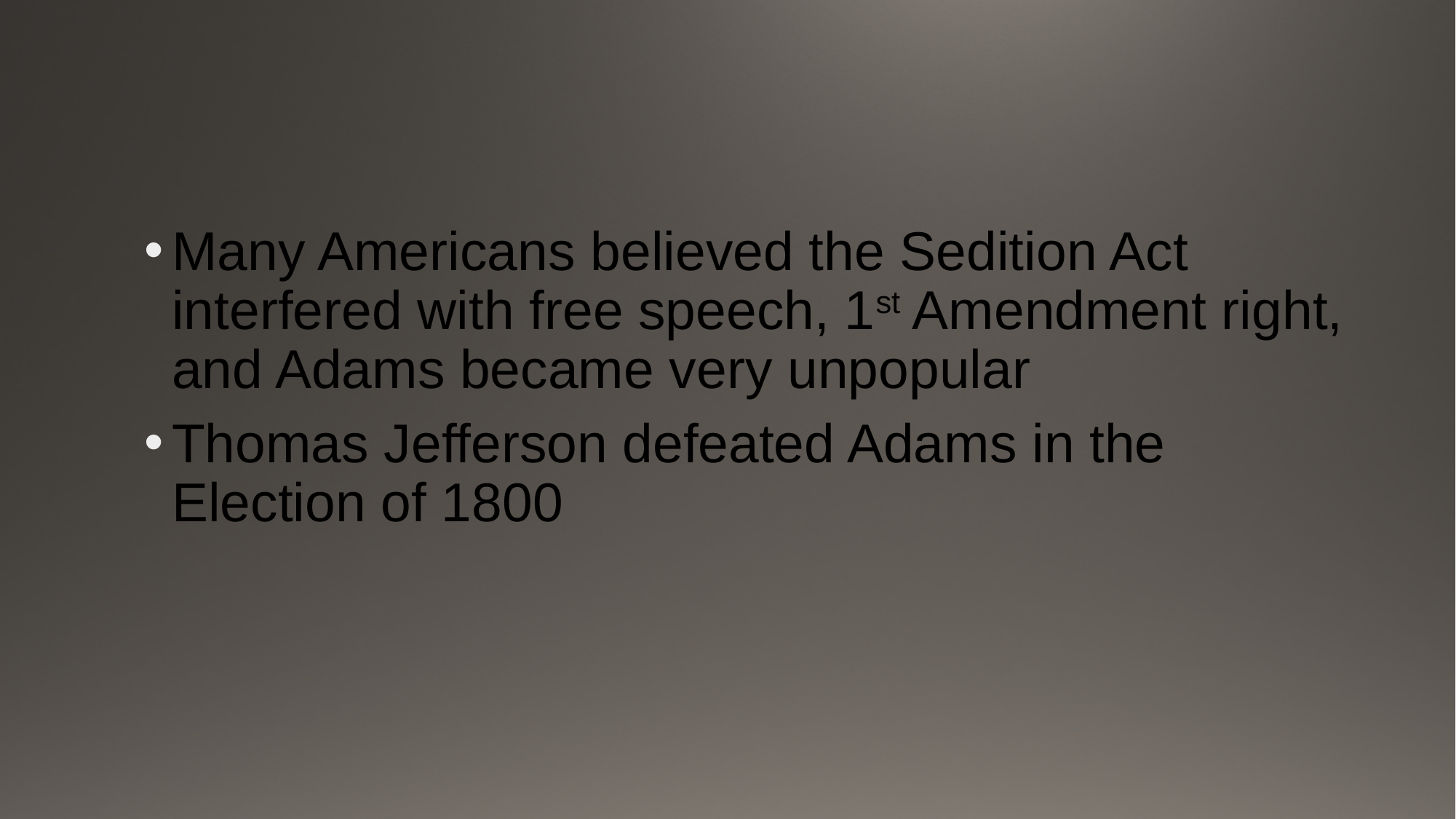

#
Many Americans believed the Sedition Act interfered with free speech, 1st Amendment right, and Adams became very unpopular
Thomas Jefferson defeated Adams in the Election of 1800